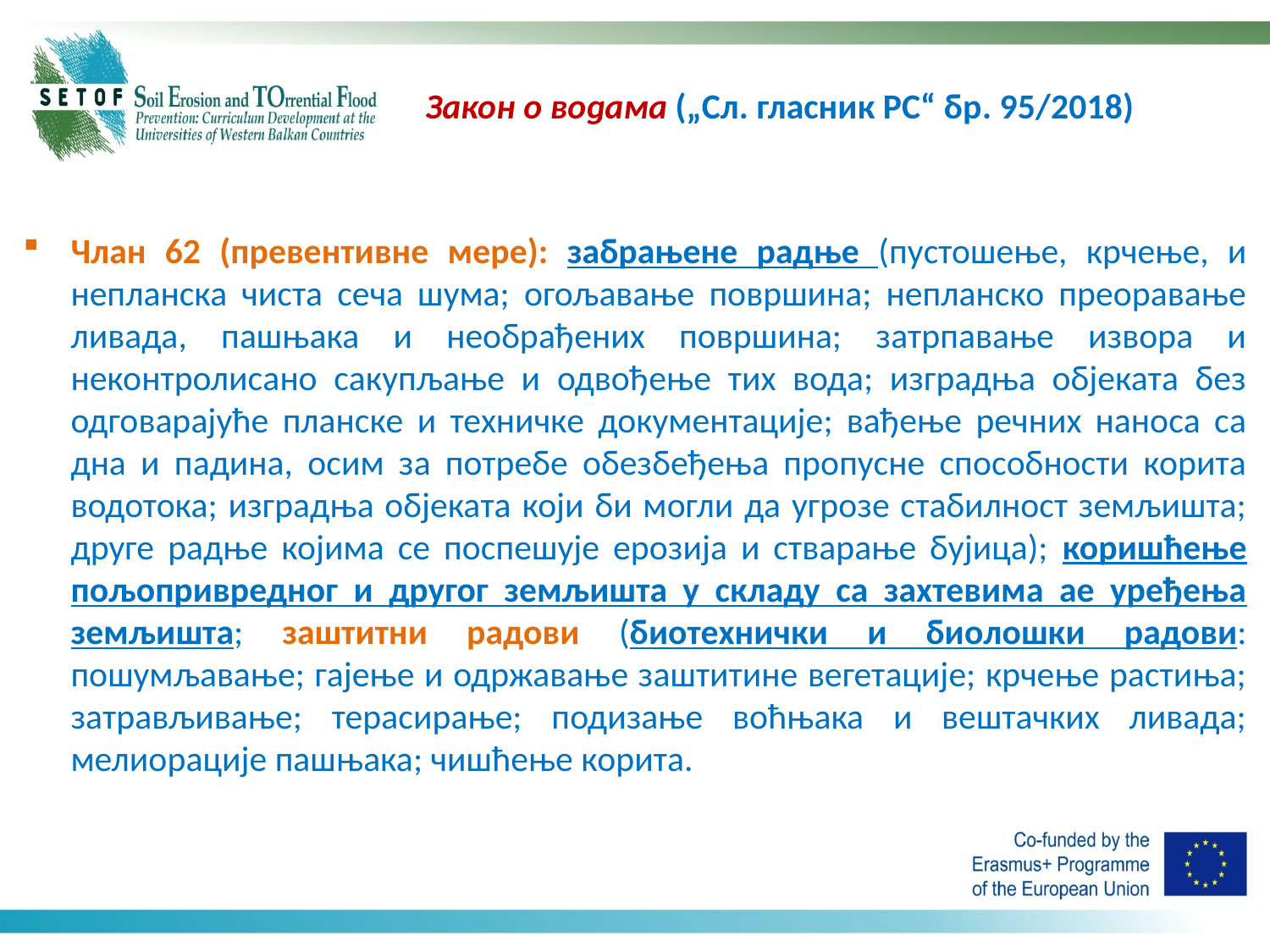

Закон о водама („Сл. гласник РС“ бр. 95/2018)

Члан 62 (превентивне мере): забрањене радње (пустошење, крчење, и непланска чиста сеча шума; огољавање површина; непланско преоравање ливада, пашњака и необрађених површина; затрпавање извора и неконтролисано сакупљање и одвођење тих вода; изградња објеката без одговарајуће планске и техничке документације; вађење речних наноса са дна и падина, осим за потребе обезбеђења пропусне способности корита водотока; изградња објеката који би могли да угрозе стабилност земљишта; друге радње којима се поспешује ерозија и стварање бујица); коришћење пољопривредног и другог земљишта у складу са захтевима ае уређења земљишта; заштитни радови (биотехнички и биолошки радови: пошумљавање; гајење и одржавање заштитине вегетације; крчење растиња; затрављивање; терасирање; подизање воћњака и вештачких ливада; мелиорације пашњака; чишћење корита.